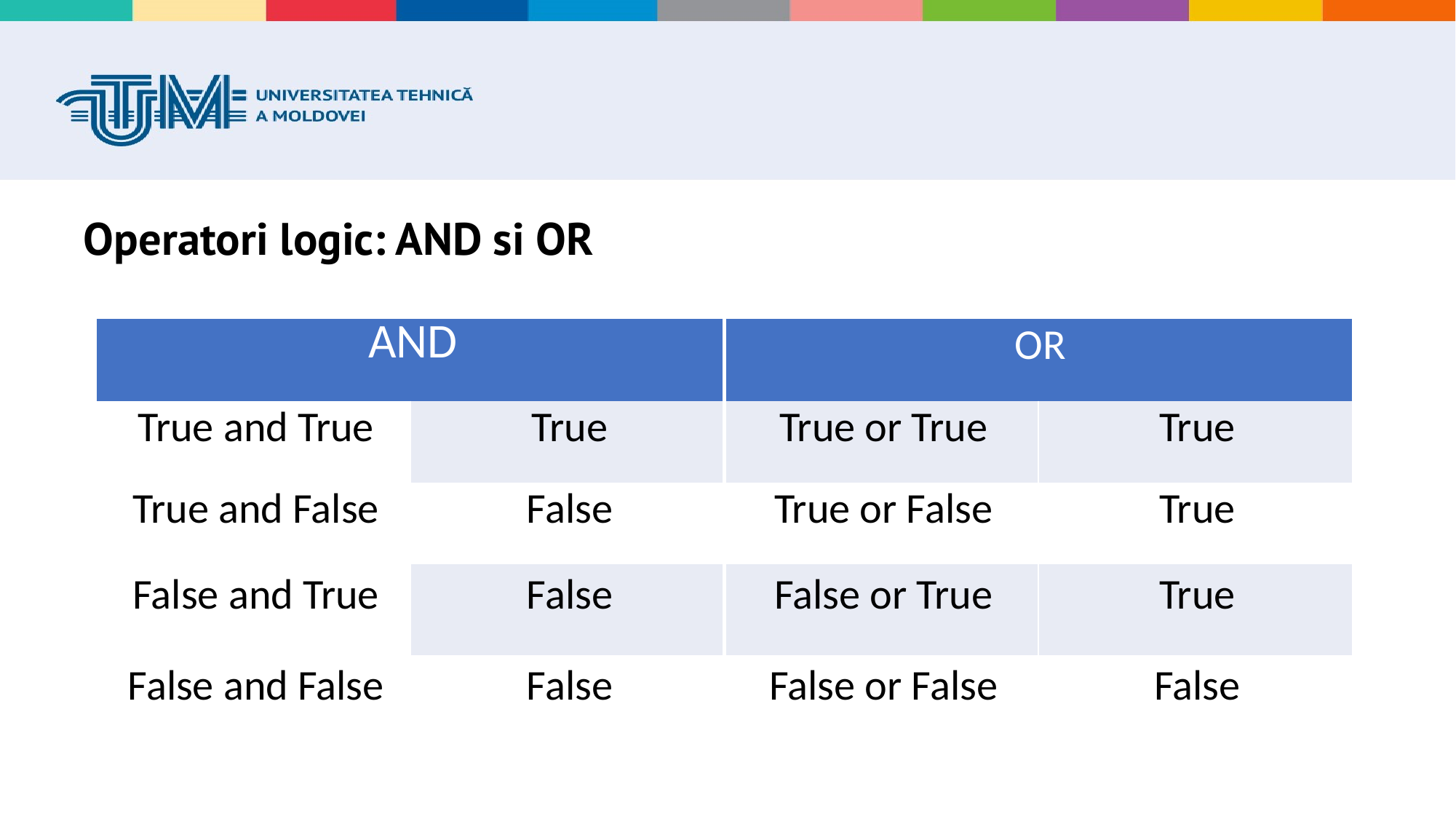

# Operatori logic: AND si OR
| AND |  | OR |  |
| --- | --- | --- | --- |
| True and True | True | True or True | True |
| True and False | False | True or False | True |
| False and True | False | False or True | True |
| False and False | False | False or False | False |